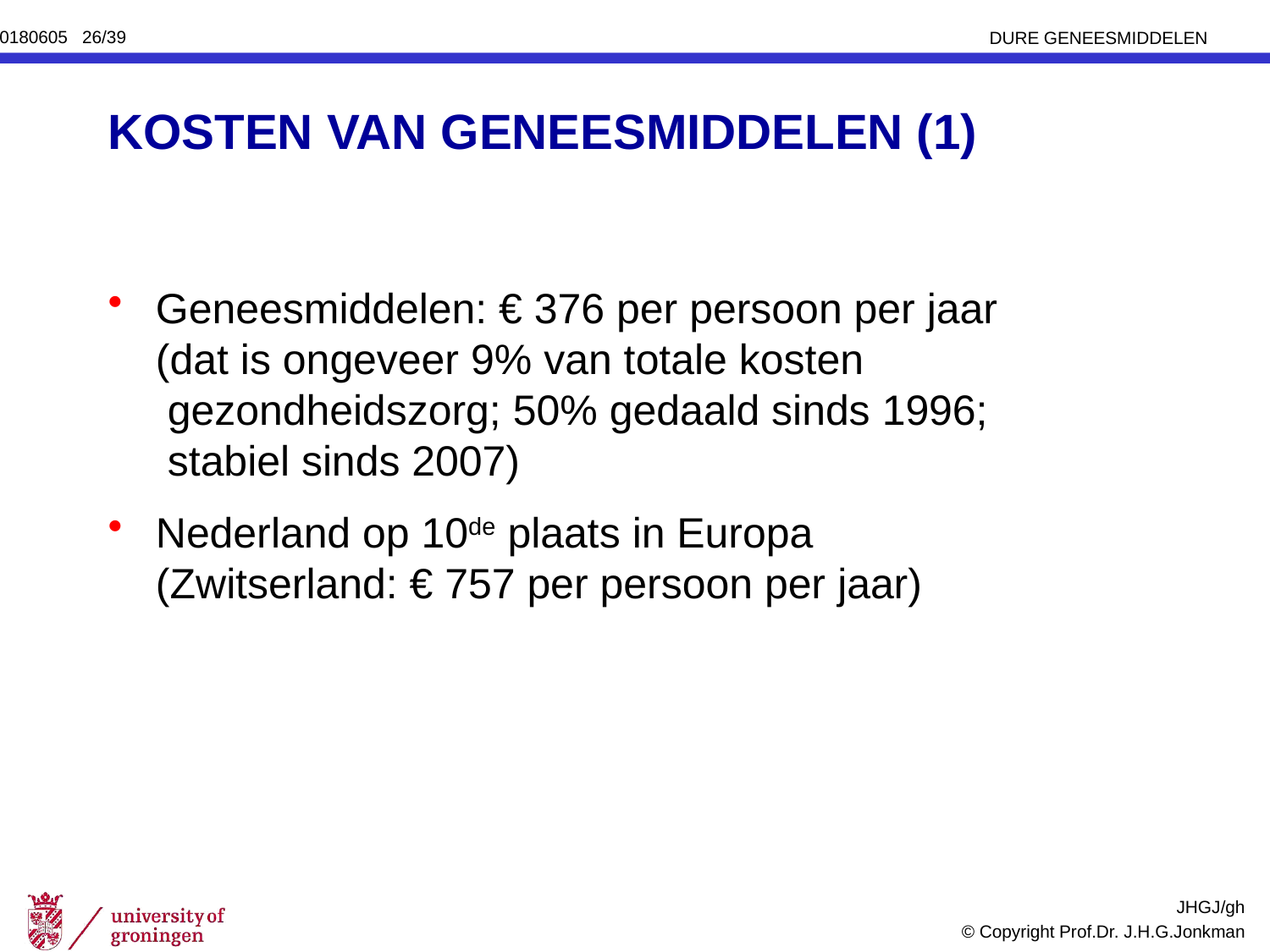

# KOSTEN VAN GENEESMIDDELEN (1)

Geneesmiddelen: € 376 per persoon per jaar
(dat is ongeveer 9% van totale kosten
 gezondheidszorg; 50% gedaald sinds 1996;
 stabiel sinds 2007)
Nederland op 10de plaats in Europa
(Zwitserland: € 757 per persoon per jaar)